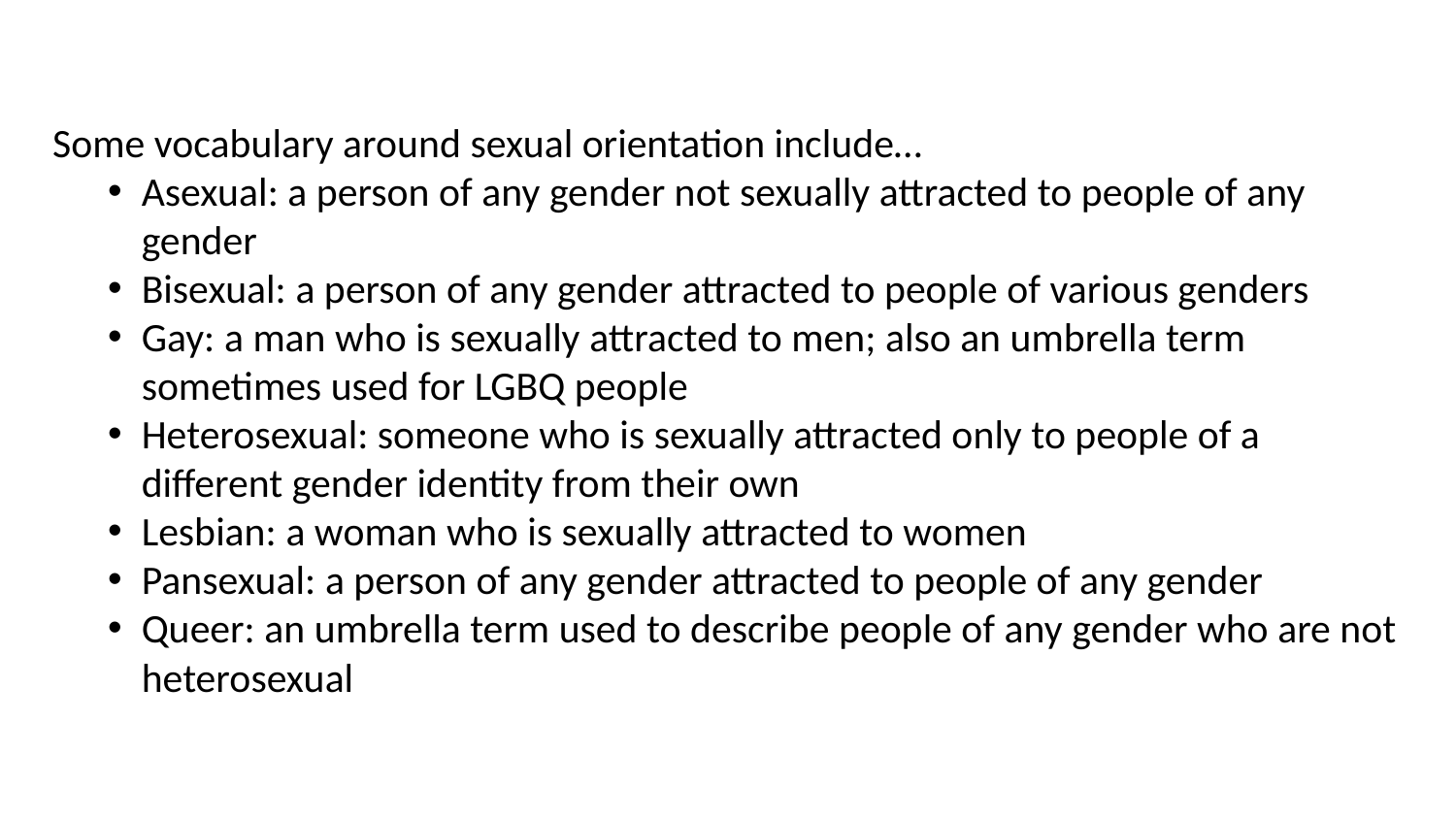

Some vocabulary around sexual orientation include…
Asexual: a person of any gender not sexually attracted to people of any gender
Bisexual: a person of any gender attracted to people of various genders
Gay: a man who is sexually attracted to men; also an umbrella term sometimes used for LGBQ people
Heterosexual: someone who is sexually attracted only to people of a different gender identity from their own
Lesbian: a woman who is sexually attracted to women
Pansexual: a person of any gender attracted to people of any gender
Queer: an umbrella term used to describe people of any gender who are not heterosexual